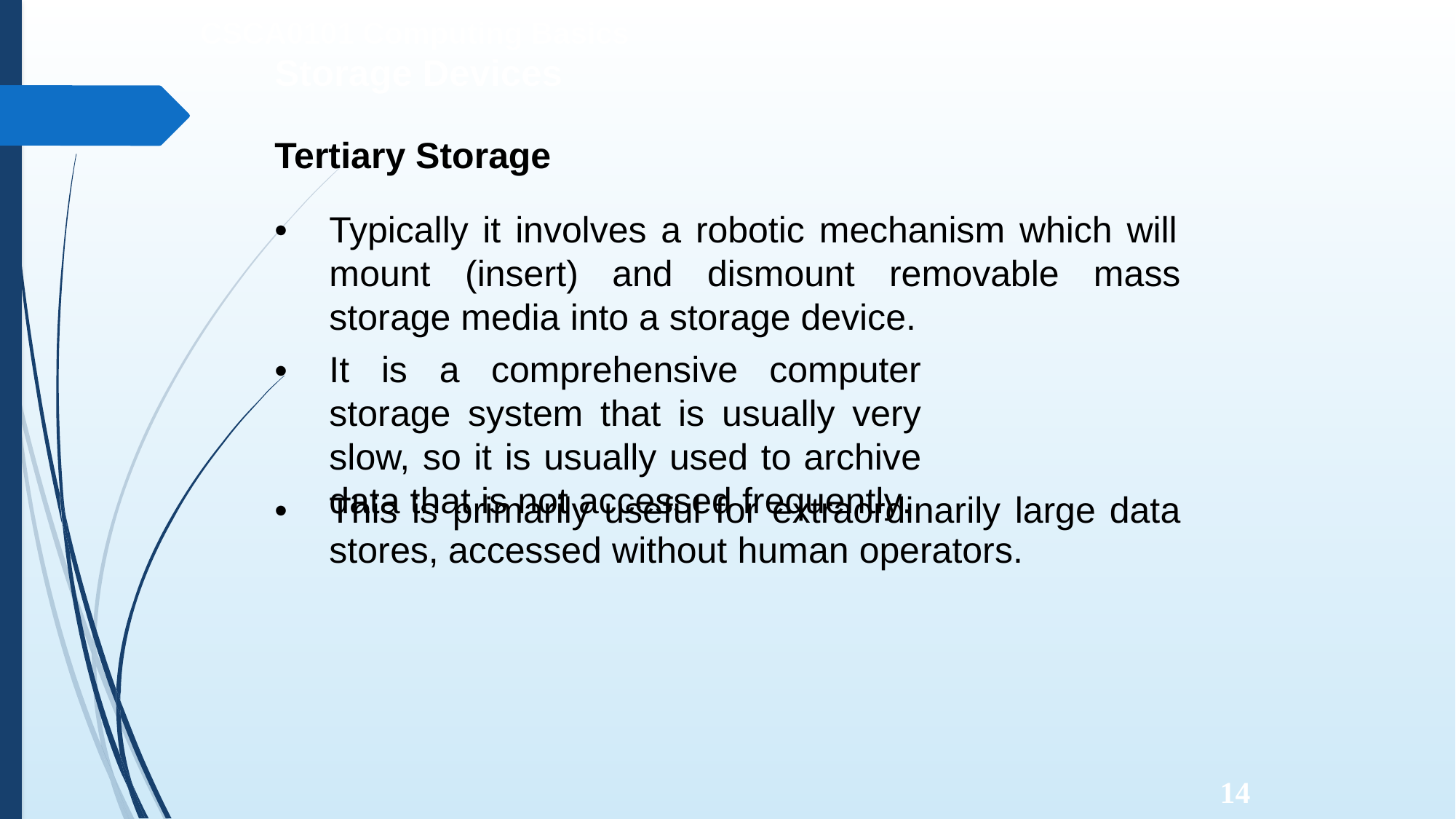

CSCA0101 Computing Basics
Storage Devices
Tertiary Storage
•
Typically it involves a robotic mechanism which will
mount   (insert)
and
dismount
removable
mass
storage media into a storage device.
It is a comprehensive computer storage system that is usually very slow, so it is usually used to archive data that is not accessed frequently.
•
•
This is
stores,
primarily useful for extraordinarily large
accessed without human operators.
data
14